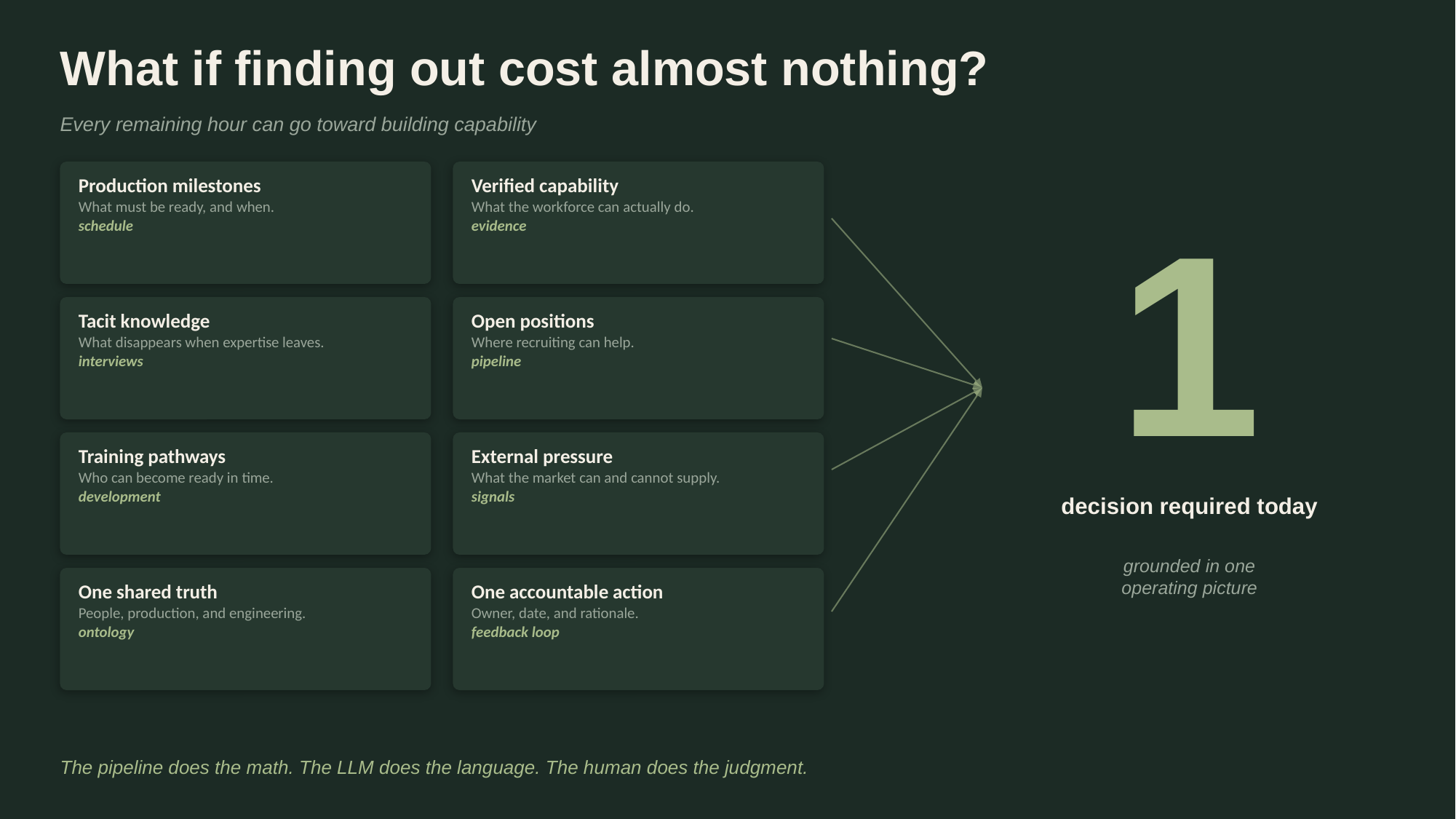

What if finding out cost almost nothing?
Every remaining hour can go toward building capability

Production milestones
What must be ready, and when.
schedule
Verified capability
What the workforce can actually do.
evidence
1

Tacit knowledge
What disappears when expertise leaves.
interviews
Open positions
Where recruiting can help.
pipeline

Training pathways
Who can become ready in time.
development
External pressure
What the market can and cannot supply.
signals
decision required today
grounded in one
operating picture

One shared truth
People, production, and engineering.
ontology
One accountable action
Owner, date, and rationale.
feedback loop
The pipeline does the math. The LLM does the language. The human does the judgment.